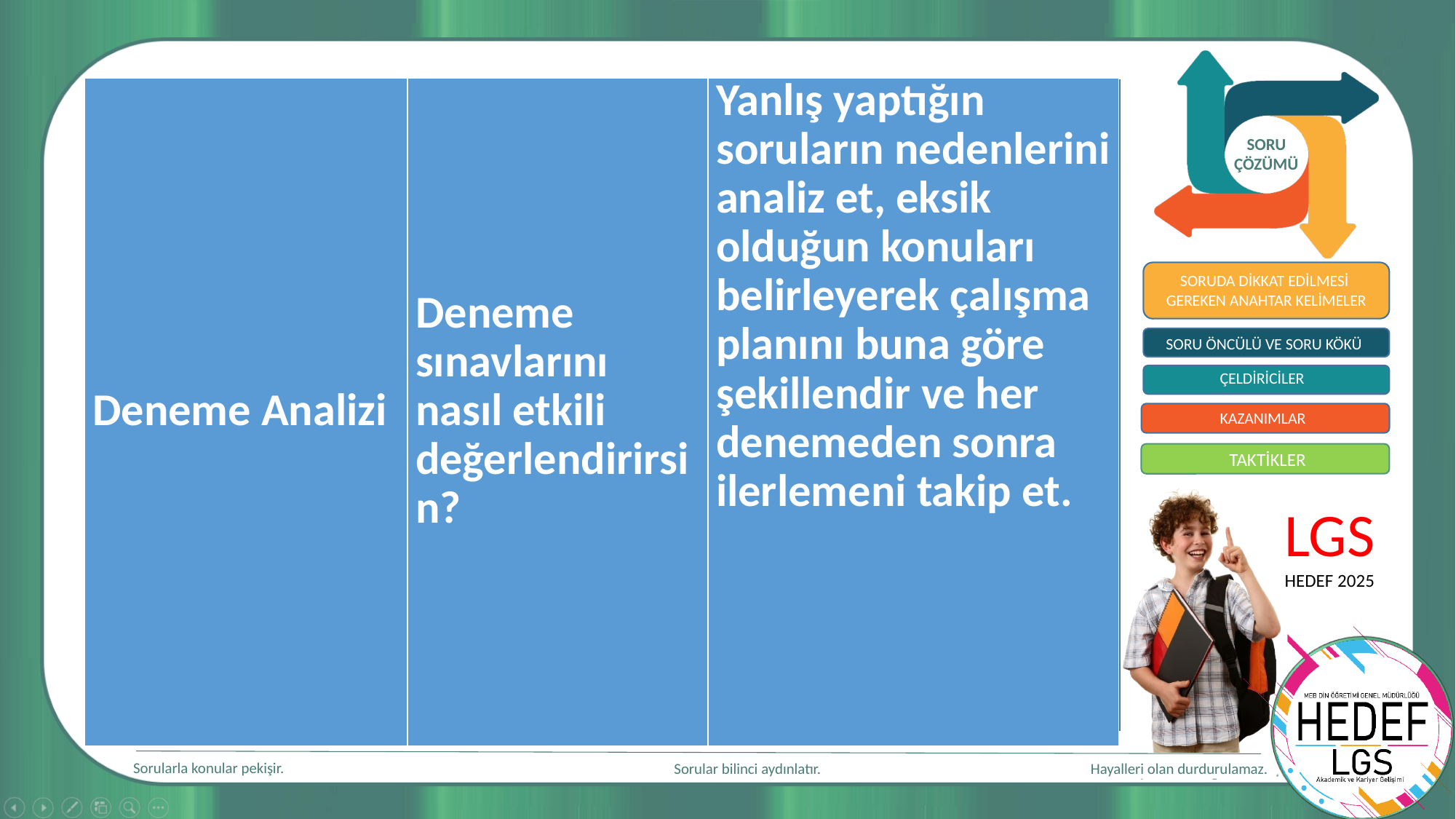

| Deneme Analizi | Deneme sınavlarını nasıl etkili değerlendirirsin? | Yanlış yaptığın soruların nedenlerini analiz et, eksik olduğun konuları belirleyerek çalışma planını buna göre şekillendir ve her denemeden sonra ilerlemeni takip et. |
| --- | --- | --- |
LGS
TÜRKÇE
2025